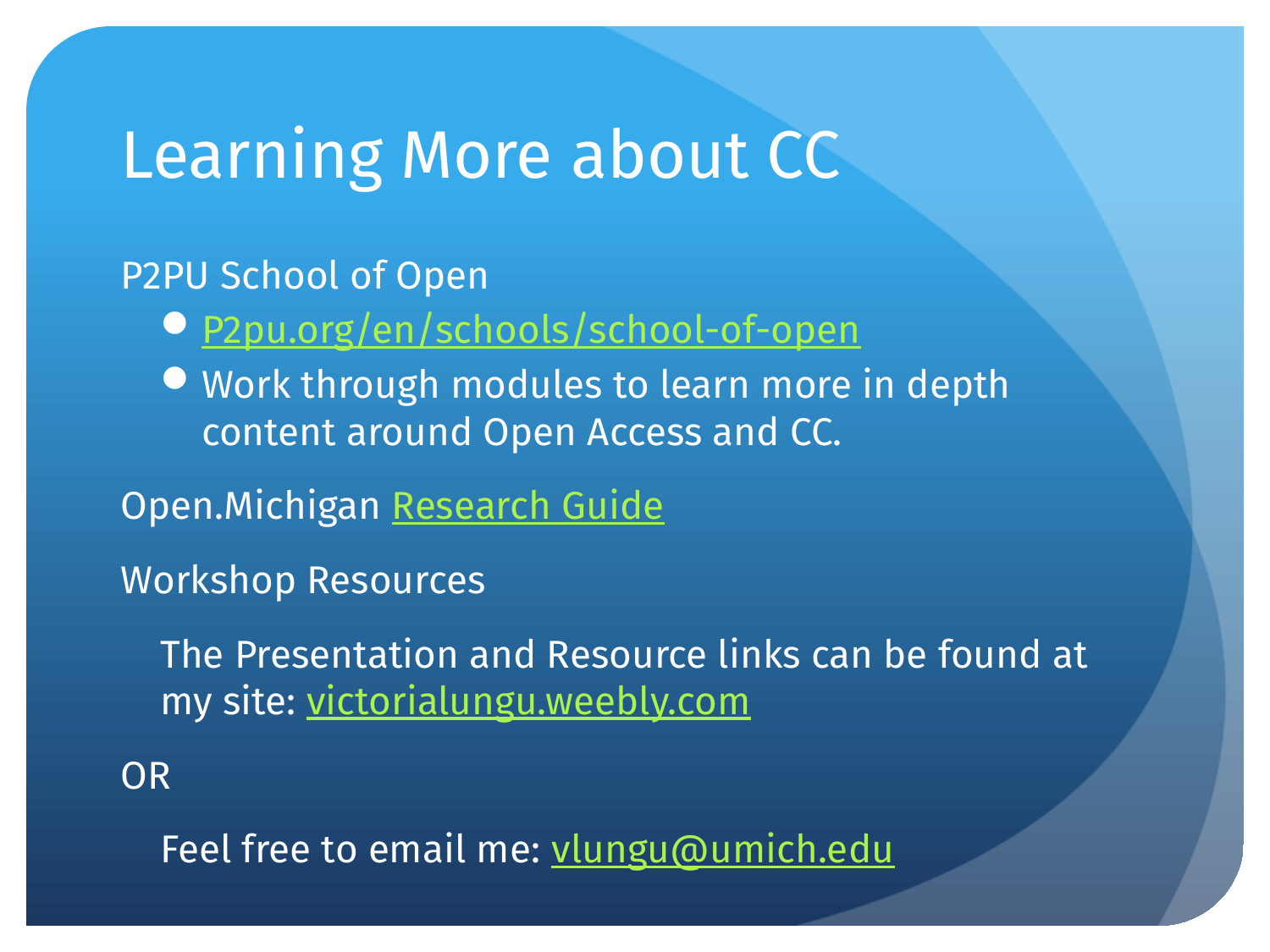

# Learning More about CC
P2PU School of Open
P2pu.org/en/schools/school-of-open
Work through modules to learn more in depth content around Open Access and CC.
Open.Michigan Research Guide
Workshop Resources
	The Presentation and Resource links can be found at my site: victorialungu.weebly.com
OR
	Feel free to email me: vlungu@umich.edu